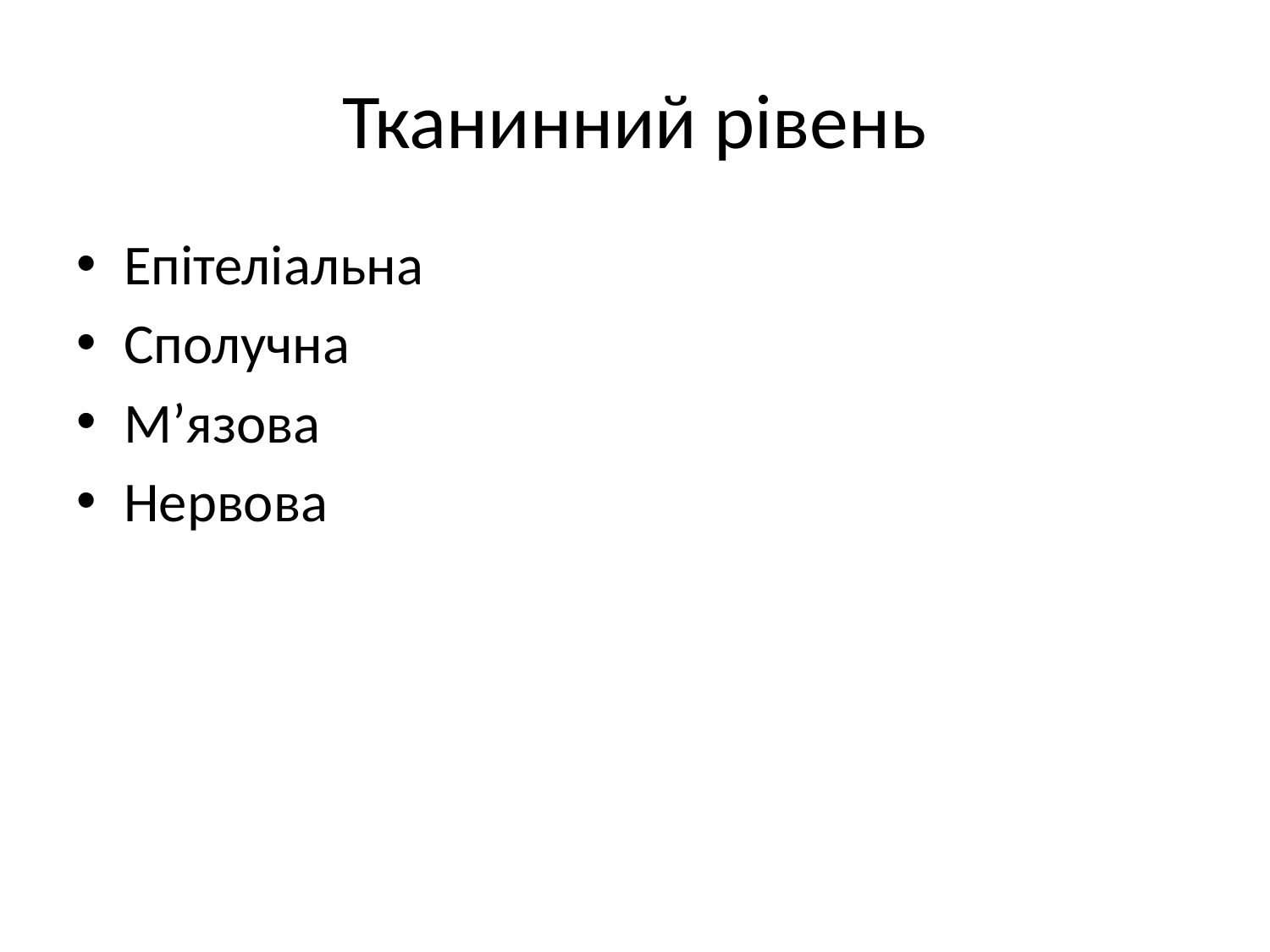

# Тканинний рівень
Епітеліальна
Сполучна
М’язова
Нервова